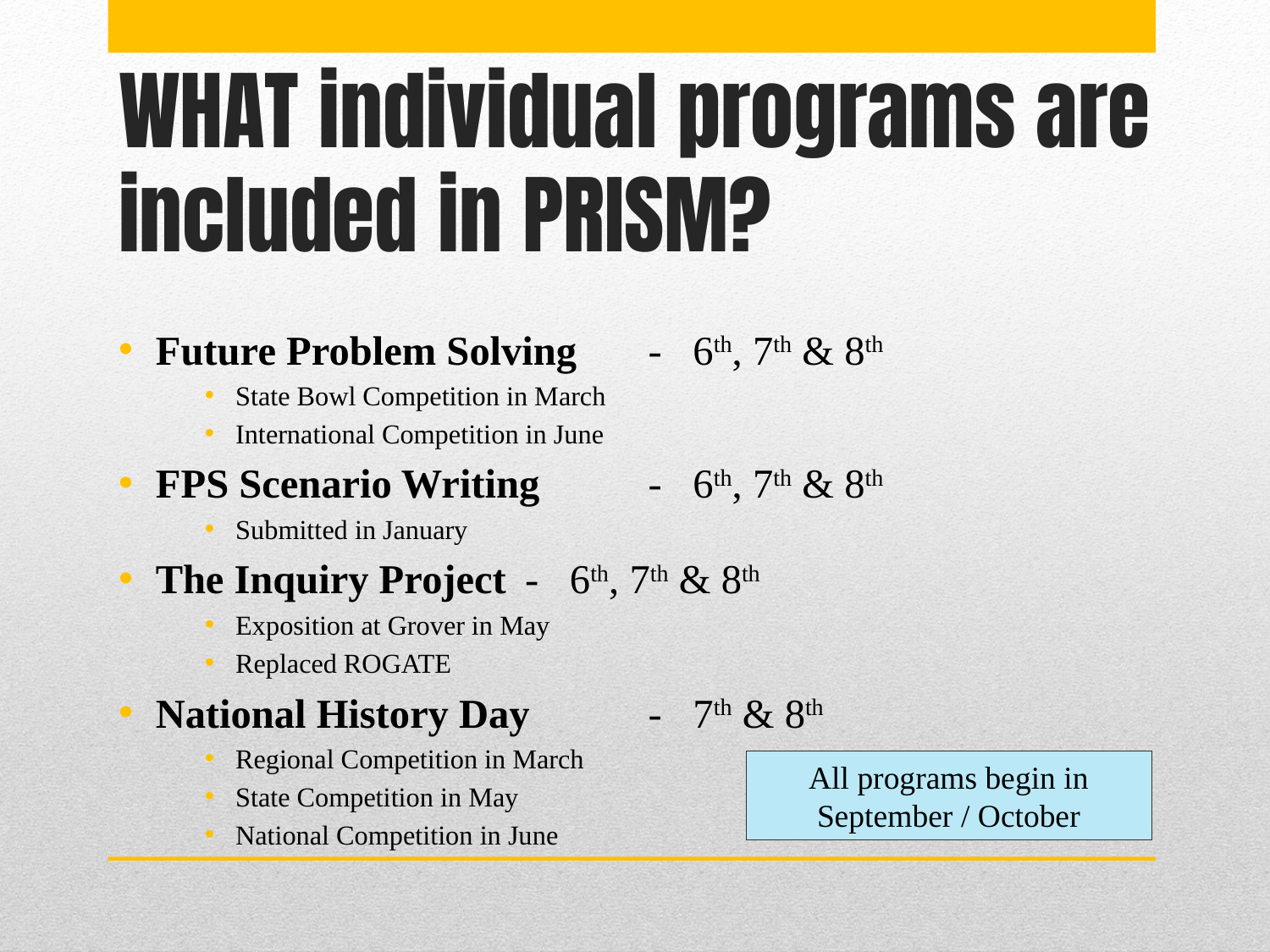

# WHAT individual programs are included in PRISM?
Future Problem Solving	-   6th, 7th & 8th
State Bowl Competition in March
International Competition in June
FPS Scenario Writing 	-   6th, 7th & 8th
Submitted in January
The Inquiry Project	-   6th, 7th & 8th
Exposition at Grover in May
Replaced ROGATE
National History Day	-   7th & 8th
Regional Competition in March
State Competition in May
National Competition in June

All programs begin in September / October